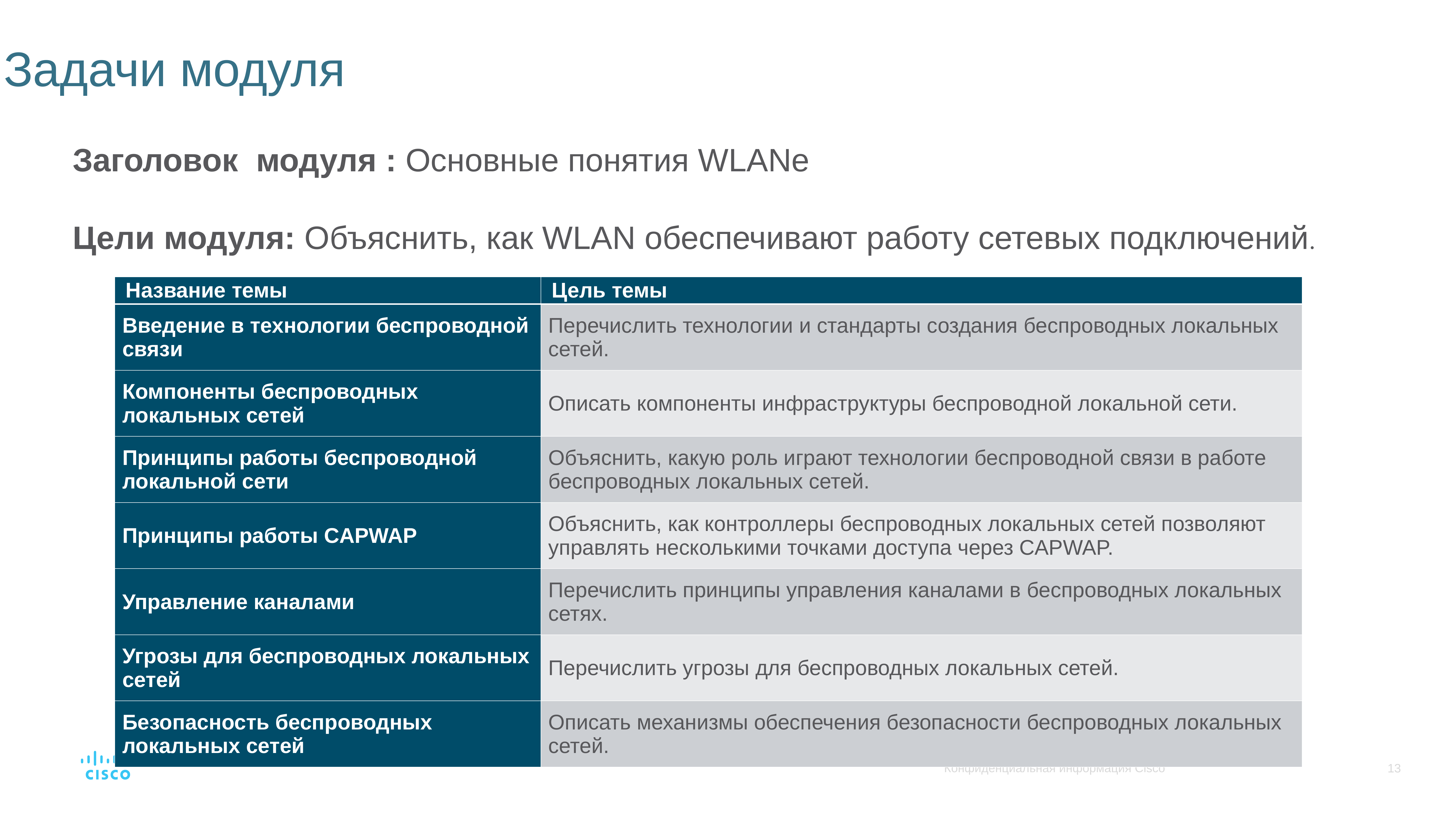

# Задачи модуля
Заголовок  модуля : Основные понятия WLANe

Цели модуля: Объяснить, как WLAN обеспечивают работу сетевых подключений.

| Название темы | Цель темы |
| --- | --- |
| Введение в технологии беспроводной связи | Перечислить технологии и стандарты создания беспроводных локальных сетей. |
| Компоненты беспроводных локальных сетей | Описать компоненты инфраструктуры беспроводной локальной сети. |
| Принципы работы беспроводной локальной сети | Объяснить, какую роль играют технологии беспроводной связи в работе беспроводных локальных сетей. |
| Принципы работы CAPWAP | Объяснить, как контроллеры беспроводных локальных сетей позволяют управлять несколькими точками доступа через CAPWAP. |
| Управление каналами | Перечислить принципы управления каналами в беспроводных локальных сетях. |
| Угрозы для беспроводных локальных сетей | Перечислить угрозы для беспроводных локальных сетей. |
| Безопасность беспроводных локальных сетей | Описать механизмы обеспечения безопасности беспроводных локальных сетей. |